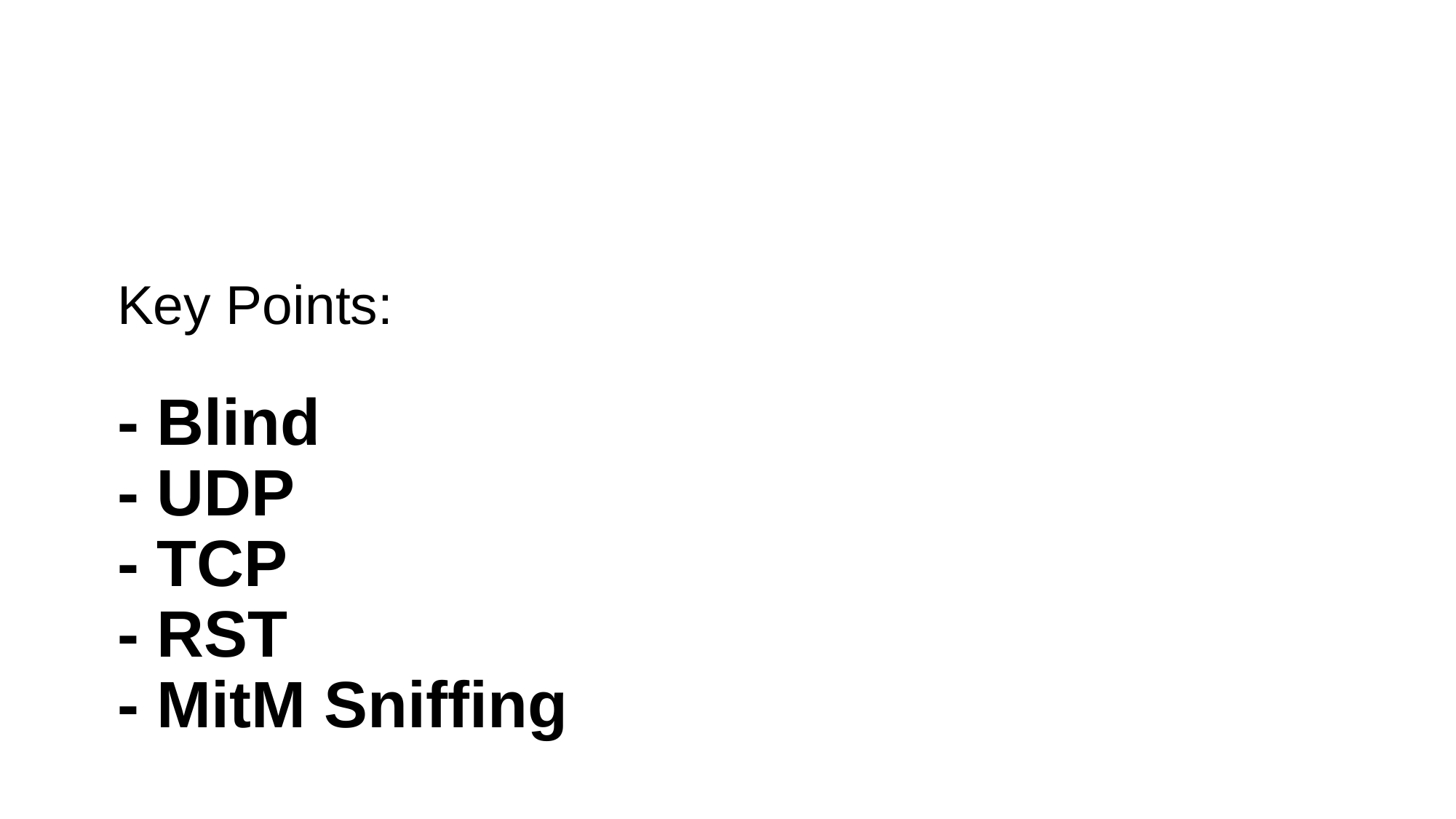

# Key Points: - Blind - UDP  - TCP - RST - MitM Sniffing